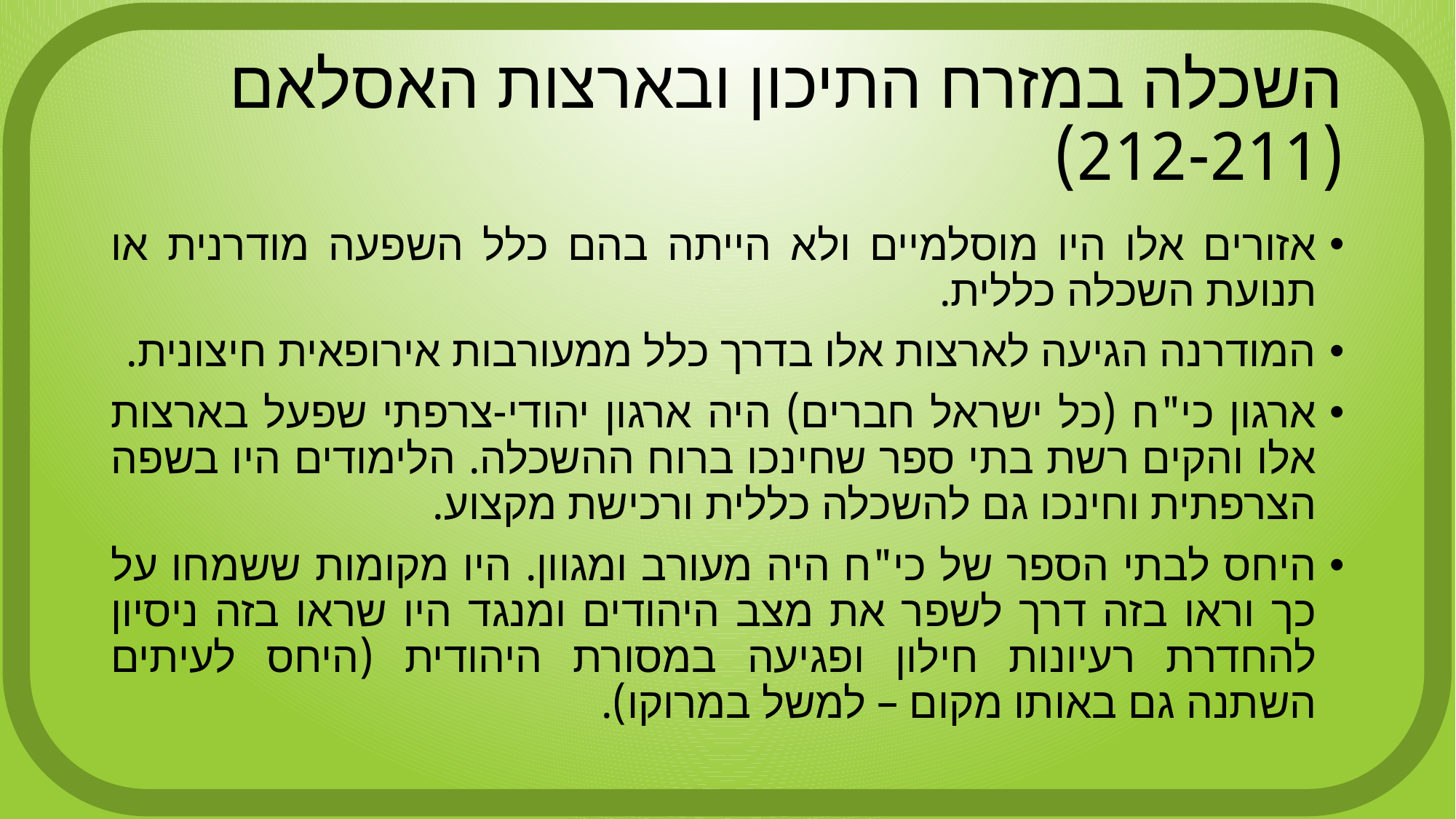

# השכלה במזרח התיכון ובארצות האסלאם (212-211)
אזורים אלו היו מוסלמיים ולא הייתה בהם כלל השפעה מודרנית או תנועת השכלה כללית.
המודרנה הגיעה לארצות אלו בדרך כלל ממעורבות אירופאית חיצונית.
ארגון כי"ח (כל ישראל חברים) היה ארגון יהודי-צרפתי שפעל בארצות אלו והקים רשת בתי ספר שחינכו ברוח ההשכלה. הלימודים היו בשפה הצרפתית וחינכו גם להשכלה כללית ורכישת מקצוע.
היחס לבתי הספר של כי"ח היה מעורב ומגוון. היו מקומות ששמחו על כך וראו בזה דרך לשפר את מצב היהודים ומנגד היו שראו בזה ניסיון להחדרת רעיונות חילון ופגיעה במסורת היהודית (היחס לעיתים השתנה גם באותו מקום – למשל במרוקו).